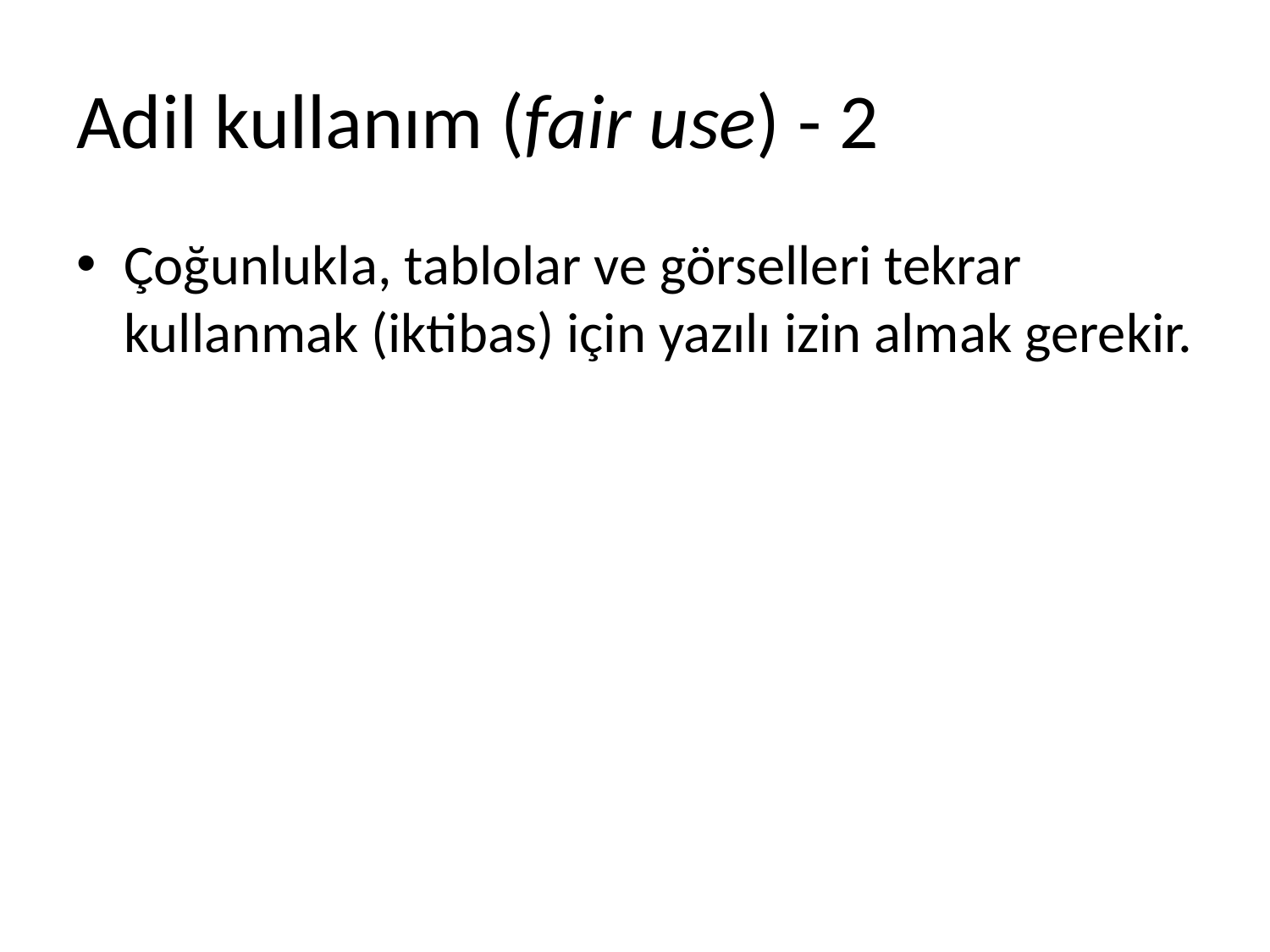

# Adil kullanım (fair use) - 2
Çoğunlukla, tablolar ve görselleri tekrar kullanmak (iktibas) için yazılı izin almak gerekir.